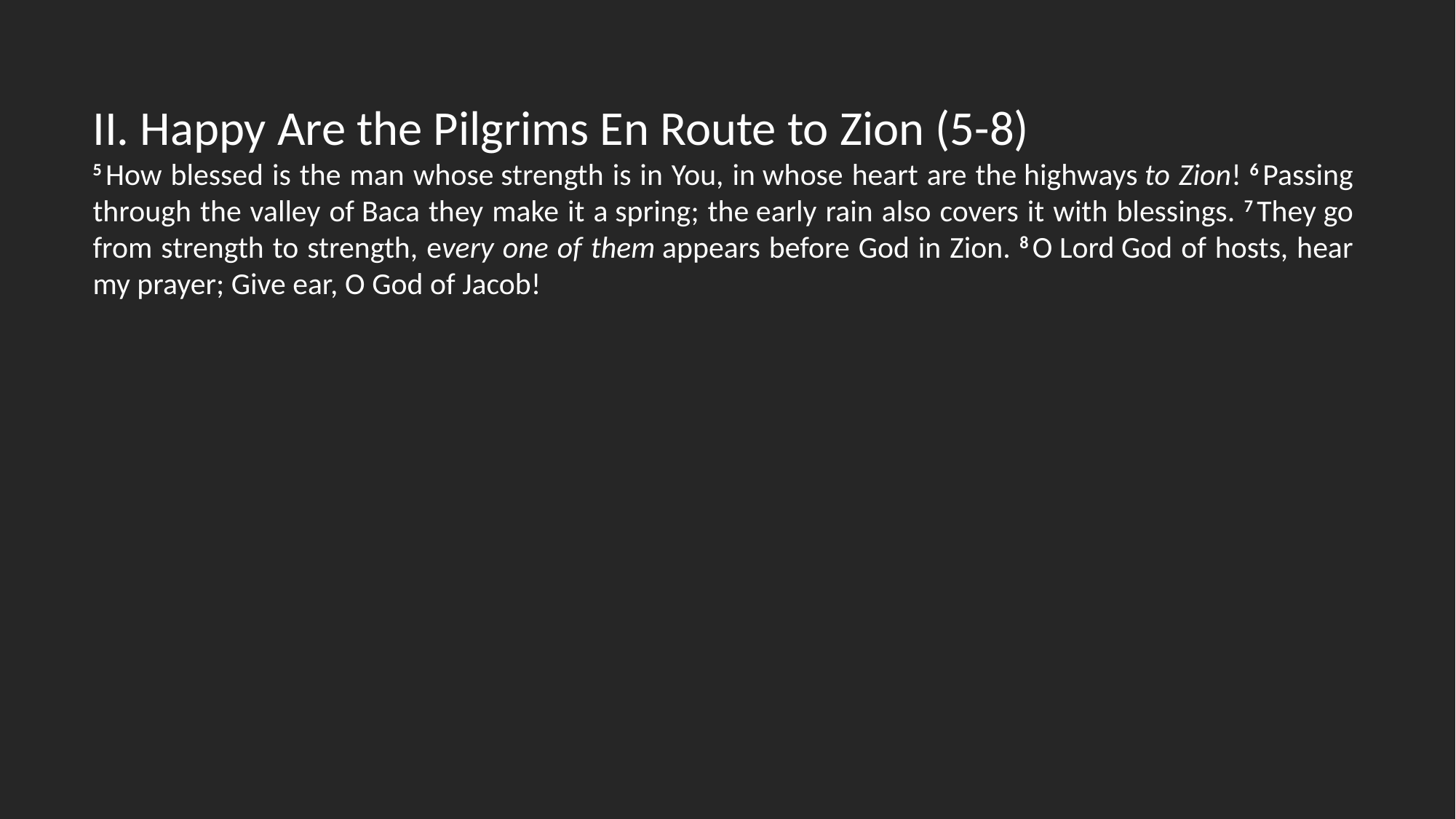

II. Happy Are the Pilgrims En Route to Zion (5-8)
5 How blessed is the man whose strength is in You, in whose heart are the highways to Zion! 6 Passing through the valley of Baca they make it a spring; the early rain also covers it with blessings. 7 They go from strength to strength, every one of them appears before God in Zion. 8 O Lord God of hosts, hear my prayer; Give ear, O God of Jacob!